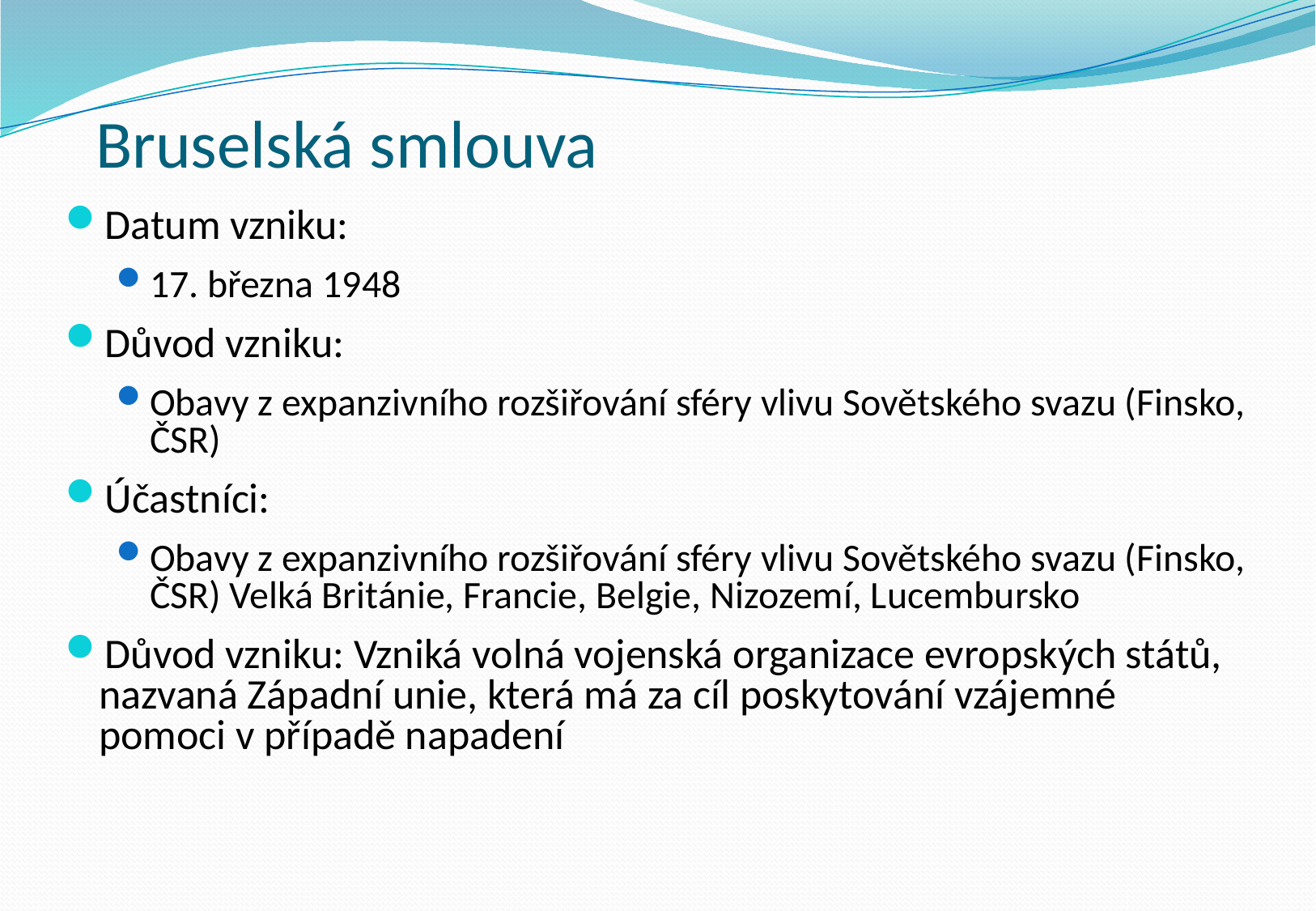

# Bruselská smlouva
Datum vzniku:
17. března 1948
Důvod vzniku:
Obavy z expanzivního rozšiřování sféry vlivu Sovětského svazu (Finsko, ČSR)
Účastníci:
Obavy z expanzivního rozšiřování sféry vlivu Sovětského svazu (Finsko, ČSR) Velká Británie, Francie, Belgie, Nizozemí, Lucembursko
Důvod vzniku: Vzniká volná vojenská organizace evropských států, nazvaná Západní unie, která má za cíl poskytování vzájemné pomoci v případě napadení